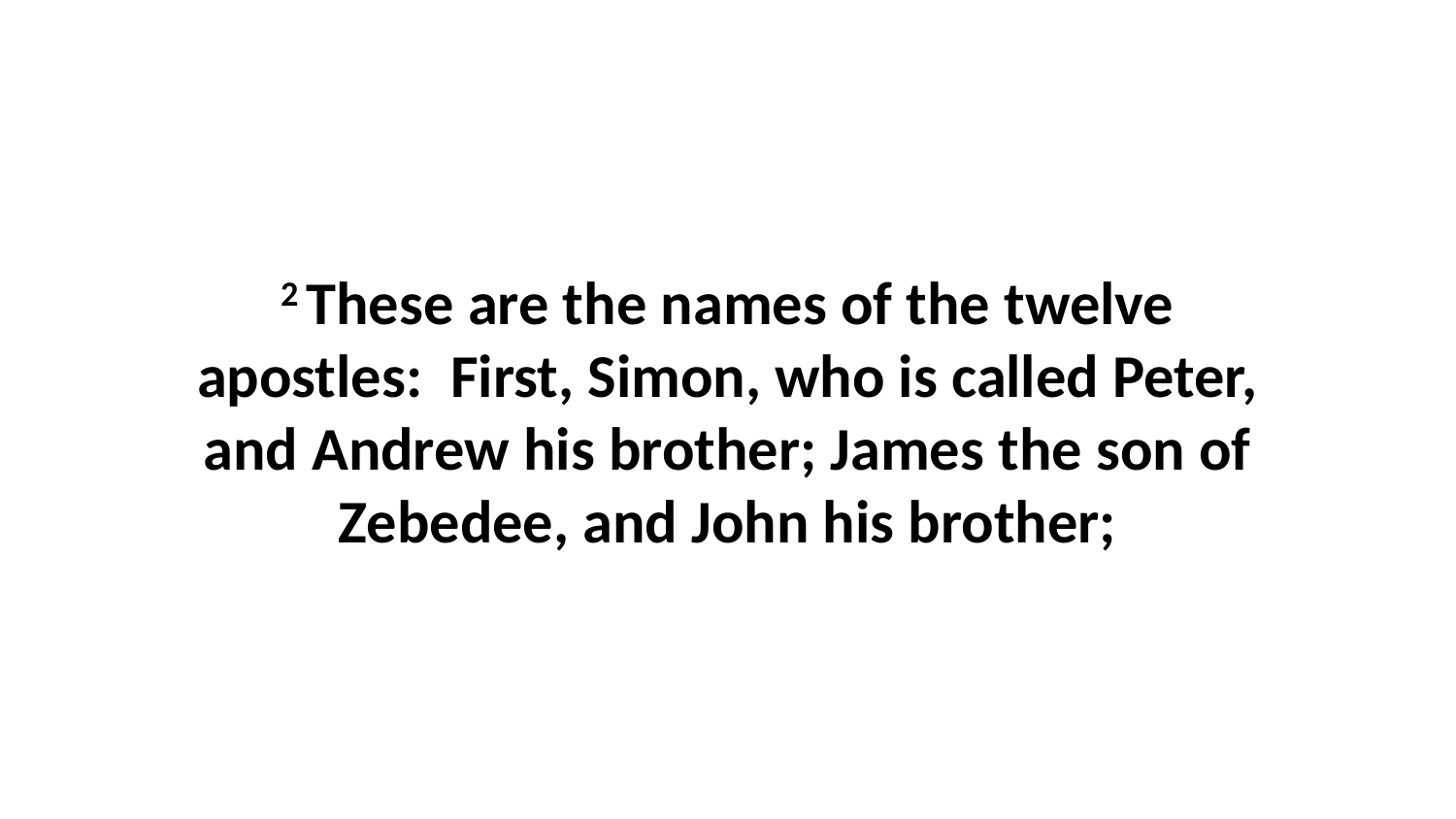

2 These are the names of the twelve apostles:  First, Simon, who is called Peter, and Andrew his brother; James the son of Zebedee, and John his brother;